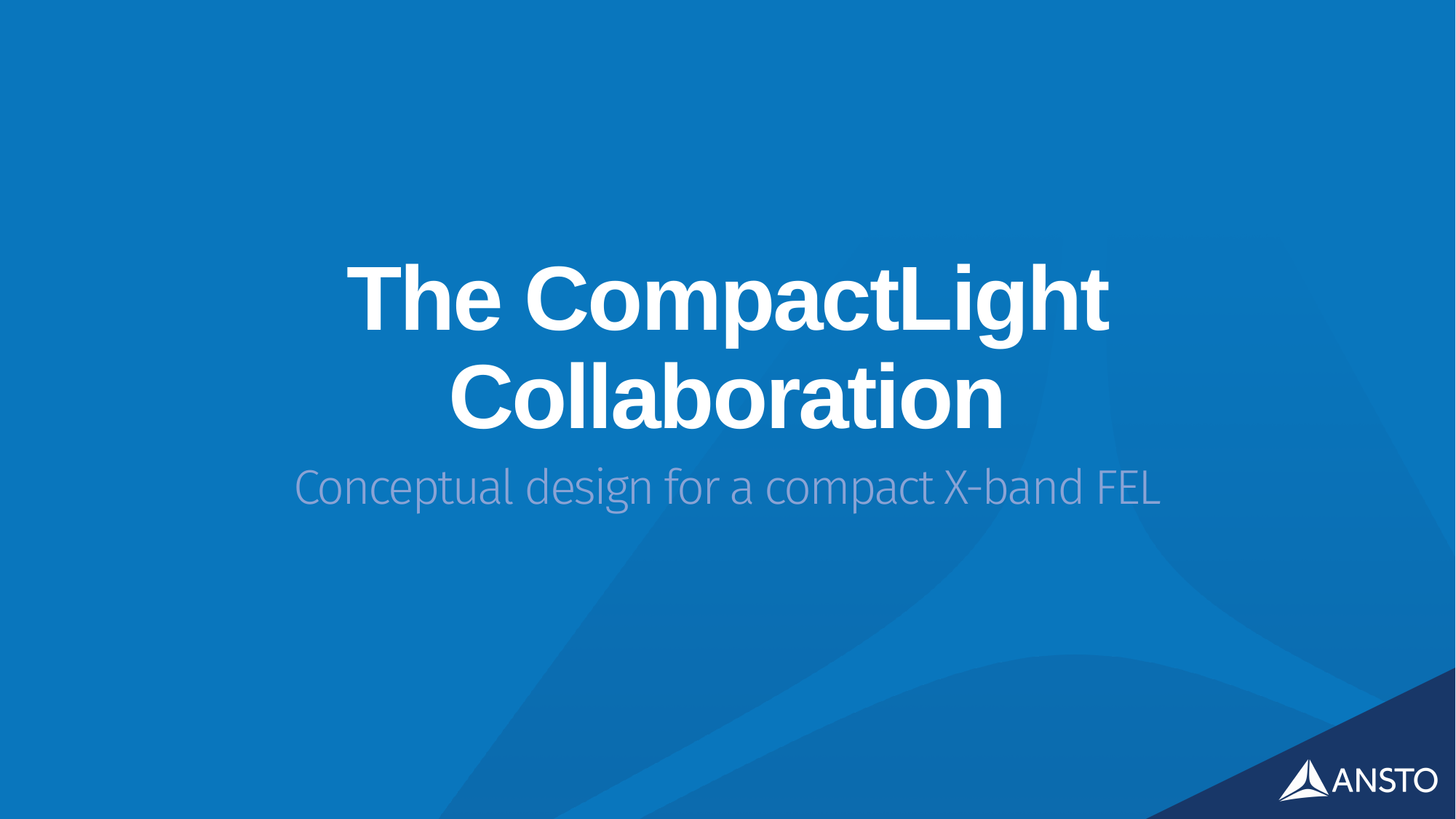

# The CompactLight Collaboration
Conceptual design for a compact X-band FEL